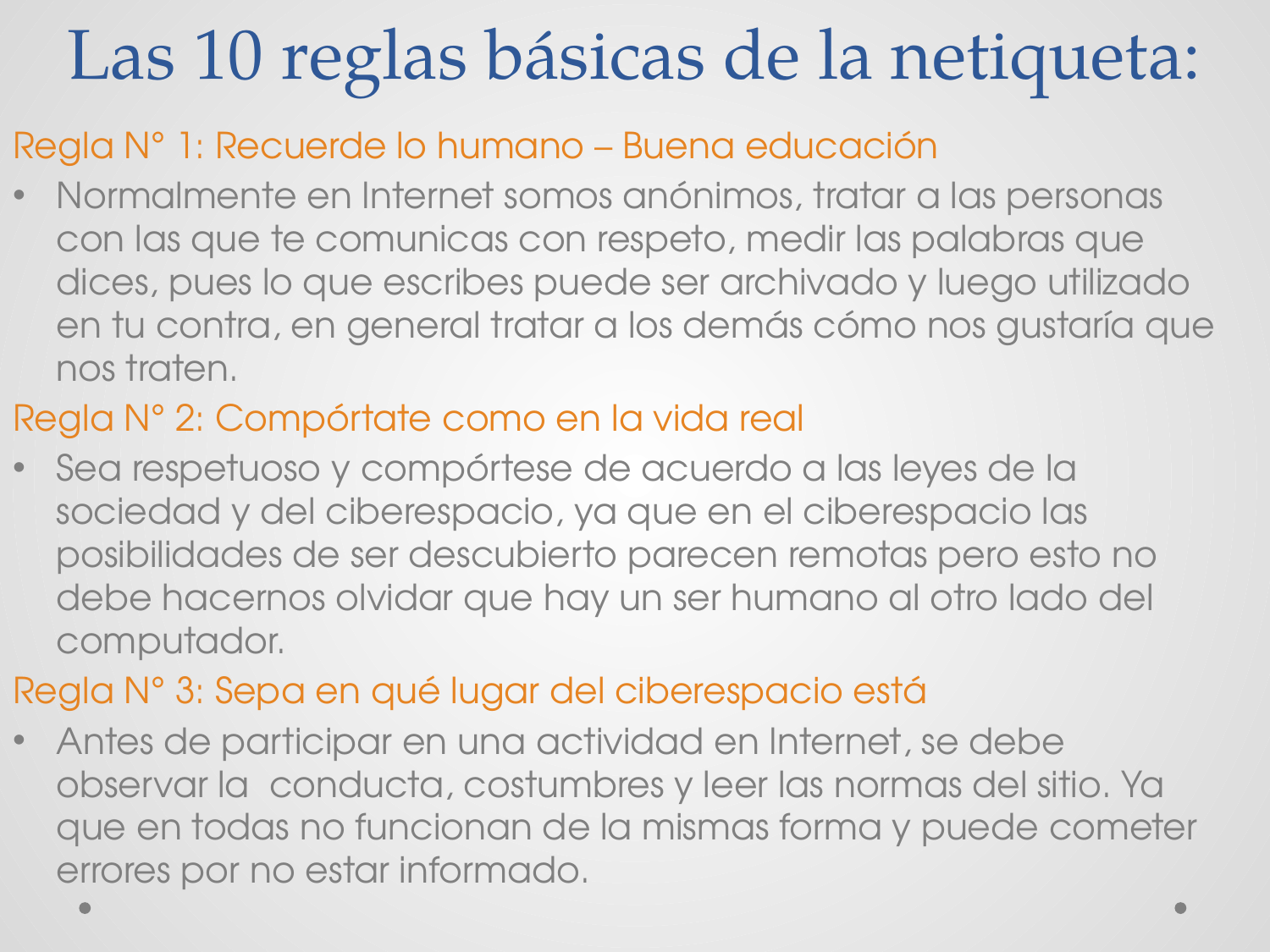

# Las 10 reglas básicas de la netiqueta:
Regla N° 1: Recuerde lo humano – Buena educación
Normalmente en Internet somos anónimos, tratar a las personas con las que te comunicas con respeto, medir las palabras que dices, pues lo que escribes puede ser archivado y luego utilizado en tu contra, en general tratar a los demás cómo nos gustaría que nos traten.
Regla N° 2: Compórtate como en la vida real
Sea respetuoso y compórtese de acuerdo a las leyes de la sociedad y del ciberespacio, ya que en el ciberespacio las posibilidades de ser descubierto parecen remotas pero esto no debe hacernos olvidar que hay un ser humano al otro lado del computador.
Regla N° 3: Sepa en qué lugar del ciberespacio está
Antes de participar en una actividad en Internet, se debe observar la  conducta, costumbres y leer las normas del sitio. Ya que en todas no funcionan de la mismas forma y puede cometer errores por no estar informado.